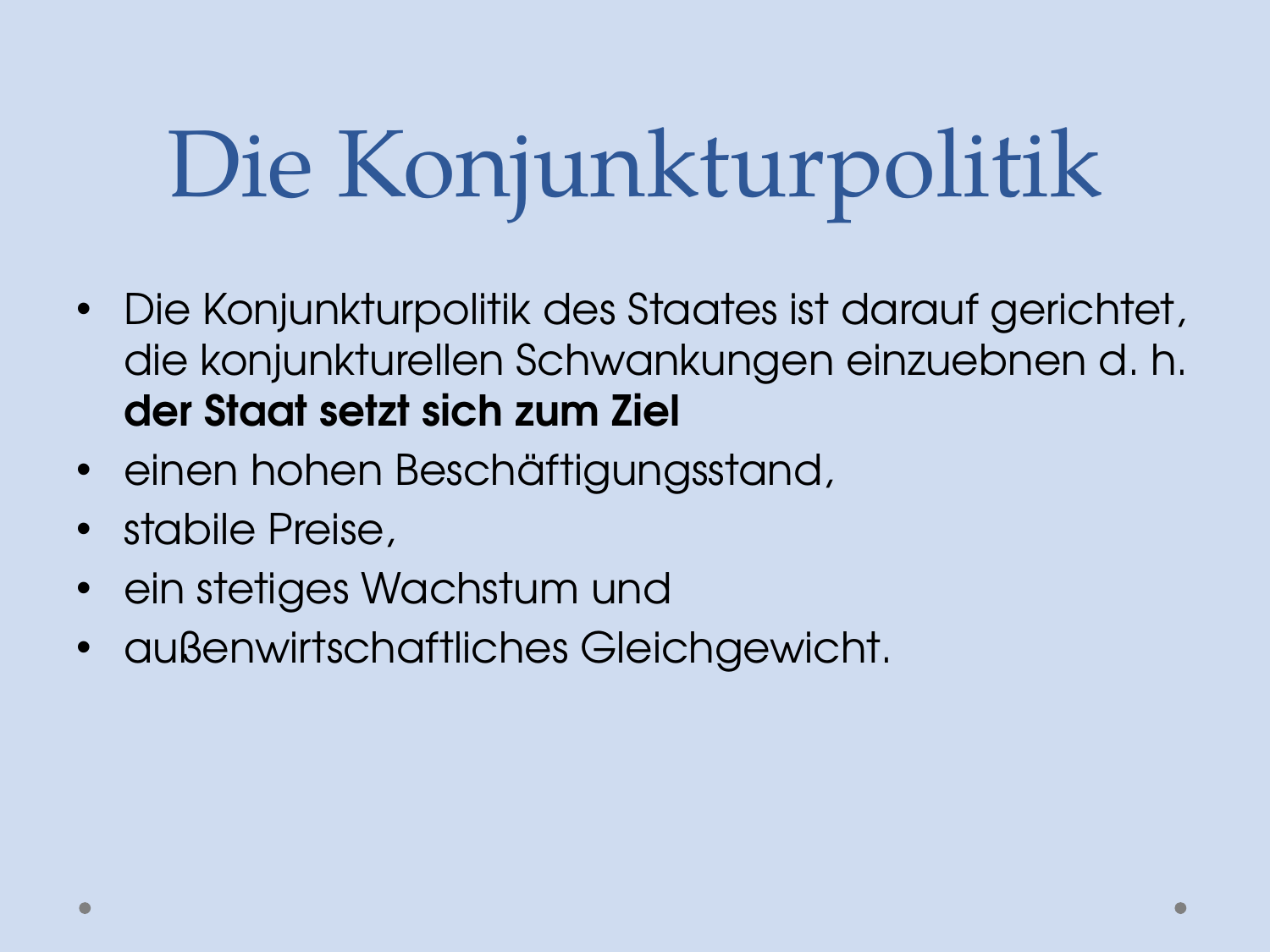

# Die Konjunkturpolitik
Die Konjunkturpolitik des Staates ist darauf gerichtet, die konjunkturellen Schwankungen einzuebnen d. h. der Staat setzt sich zum Ziel
einen hohen Beschäftigungsstand,
stabile Preise,
ein stetiges Wachstum und
außenwirtschaftliches Gleichgewicht.